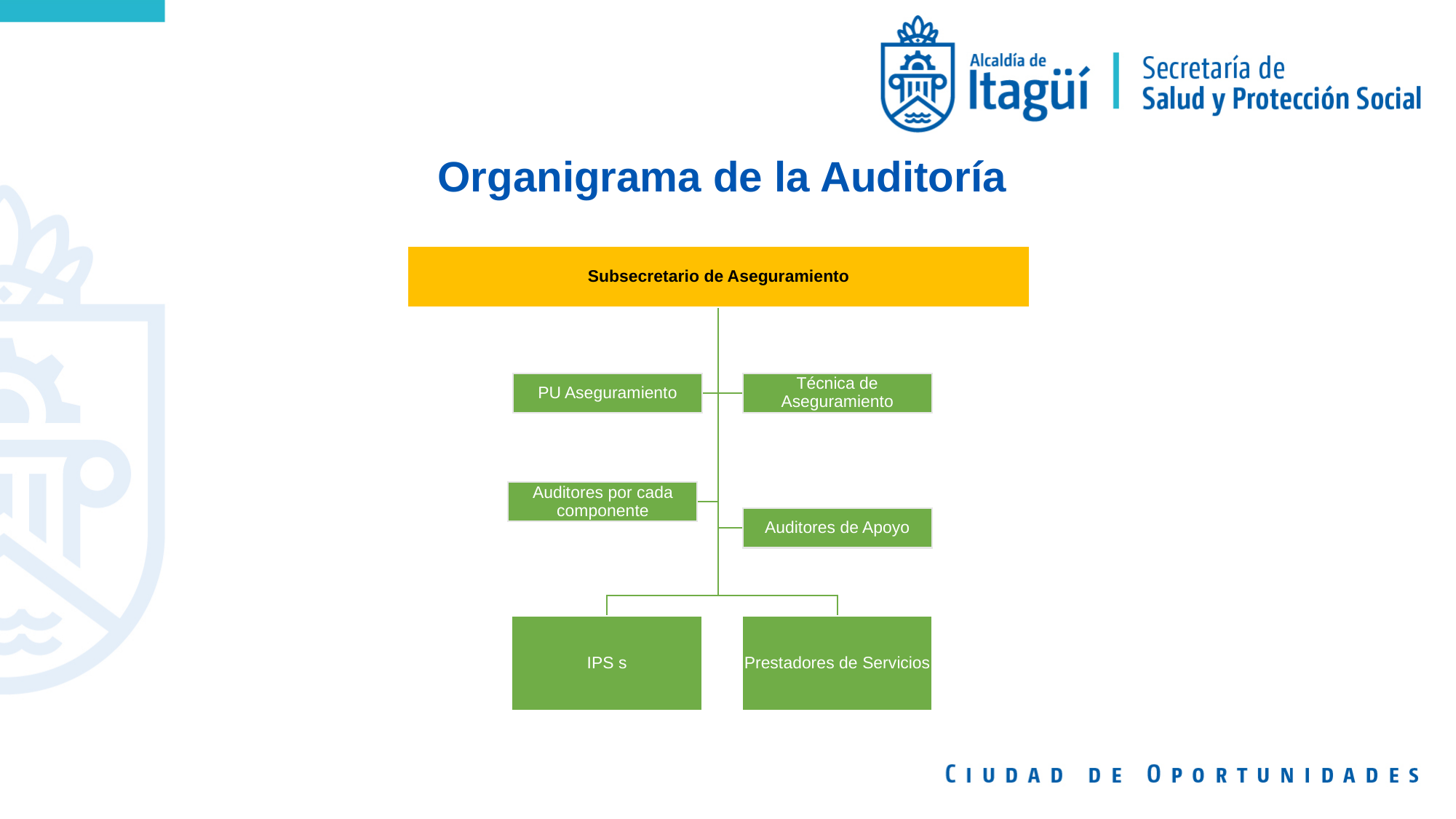

Organigrama de la Auditoría
Subsecretario de Aseguramiento
IPS s
Prestadores de Servicios
PU Aseguramiento
Técnica de Aseguramiento
Auditores por cada componente
Auditores de Apoyo